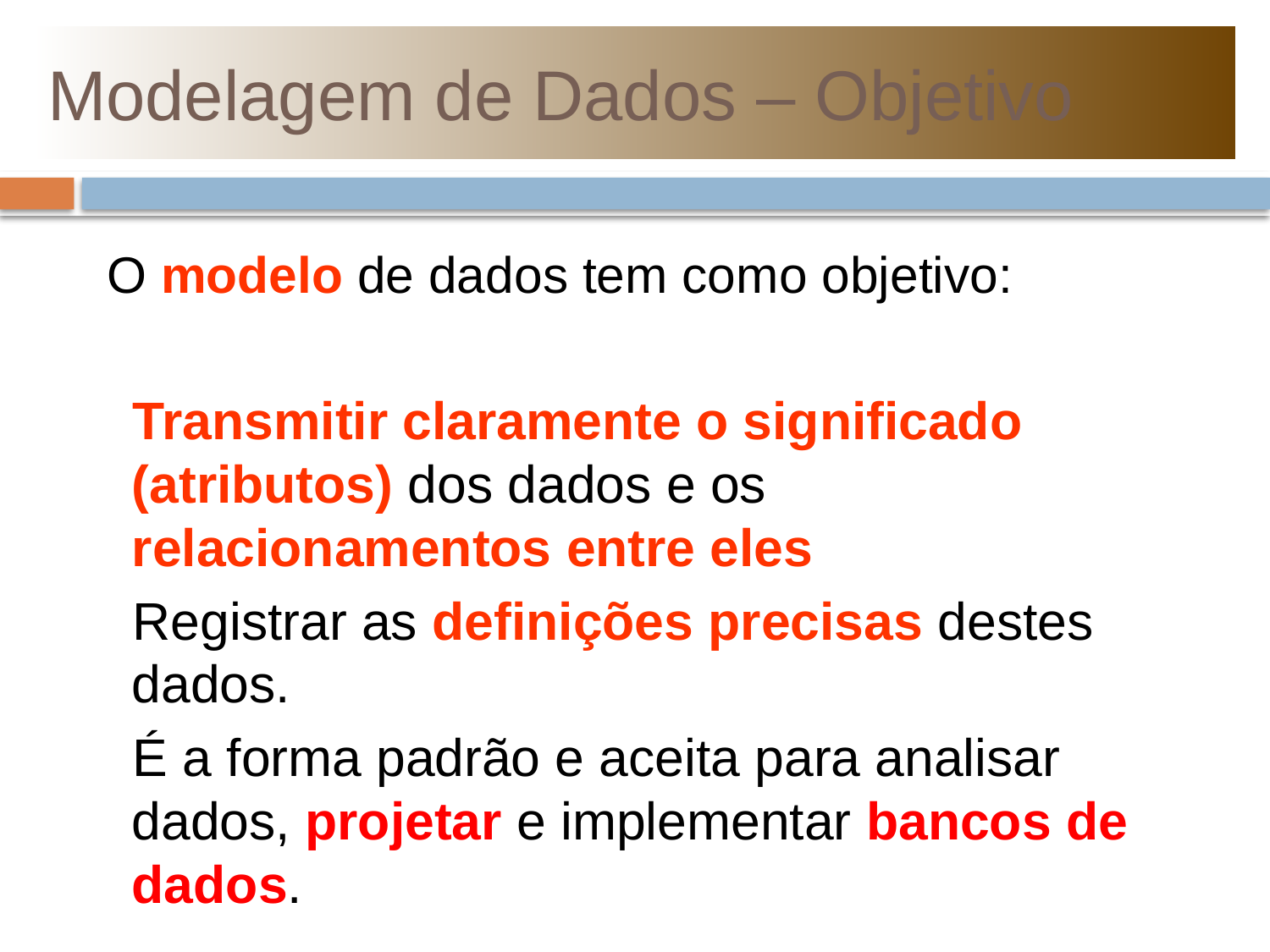

# Modelagem de Dados – Objetivo

O modelo de dados tem como objetivo:

Transmitir claramente o significado (atributos) dos dados e os relacionamentos entre eles
Registrar as definições precisas destes dados.
É a forma padrão e aceita para analisar dados, projetar e implementar bancos de dados.